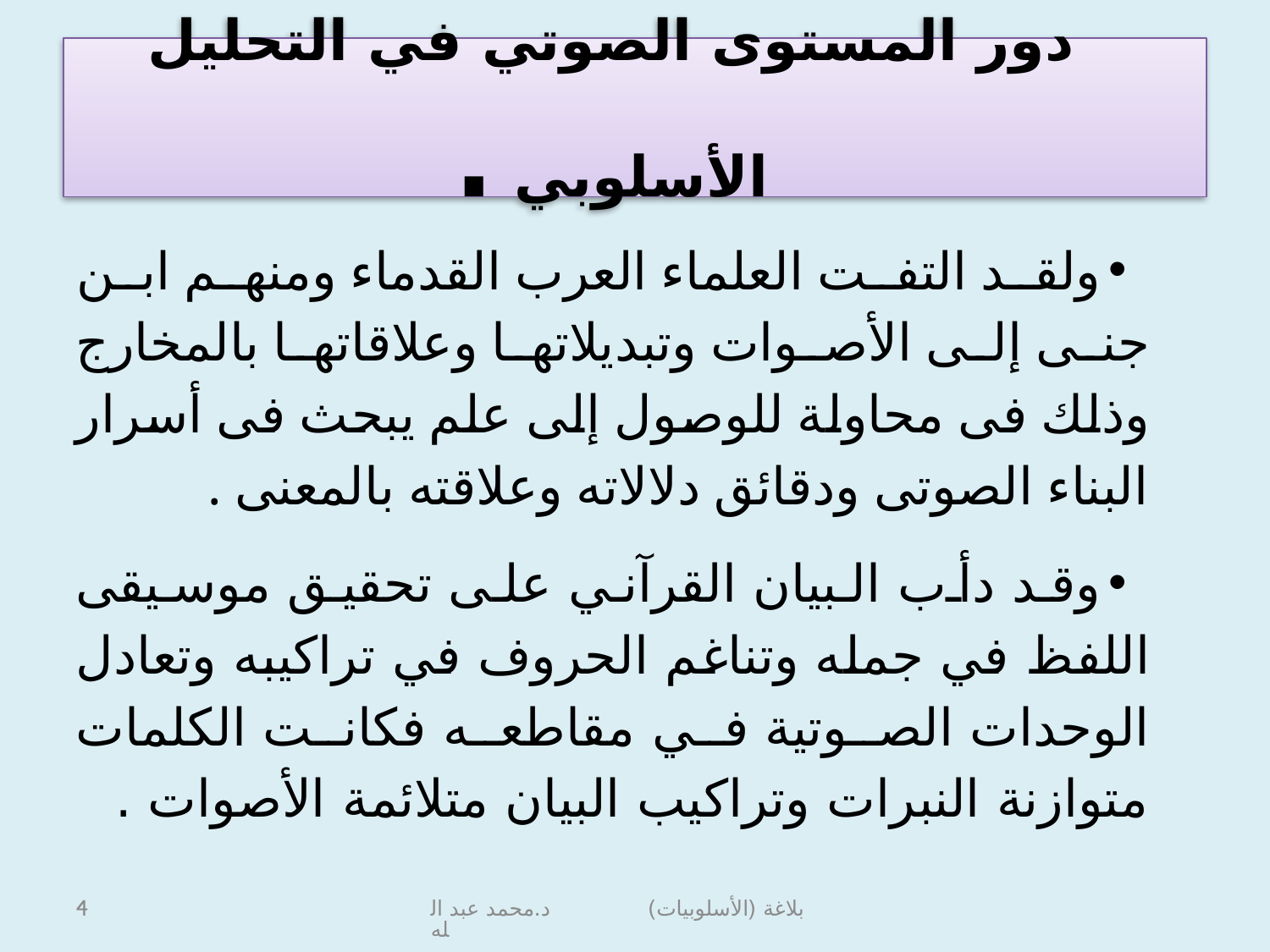

# دور المستوى الصوتي في التحليل الأسلوبي .
ولقد التفت العلماء العرب القدماء ومنهم ابن جنى إلى الأصوات وتبديلاتها وعلاقاتها بالمخارج وذلك فى محاولة للوصول إلى علم يبحث فى أسرار البناء الصوتى ودقائق دلالاته وعلاقته بالمعنى .
وقد دأب البيان القرآني على تحقيق موسيقى اللفظ في جمله وتناغم الحروف في تراكيبه وتعادل الوحدات الصوتية في مقاطعه فكانت الكلمات متوازنة النبرات وتراكيب البيان متلائمة الأصوات .

4
بلاغة (الأسلوبيات)               د.محمد عبد الله